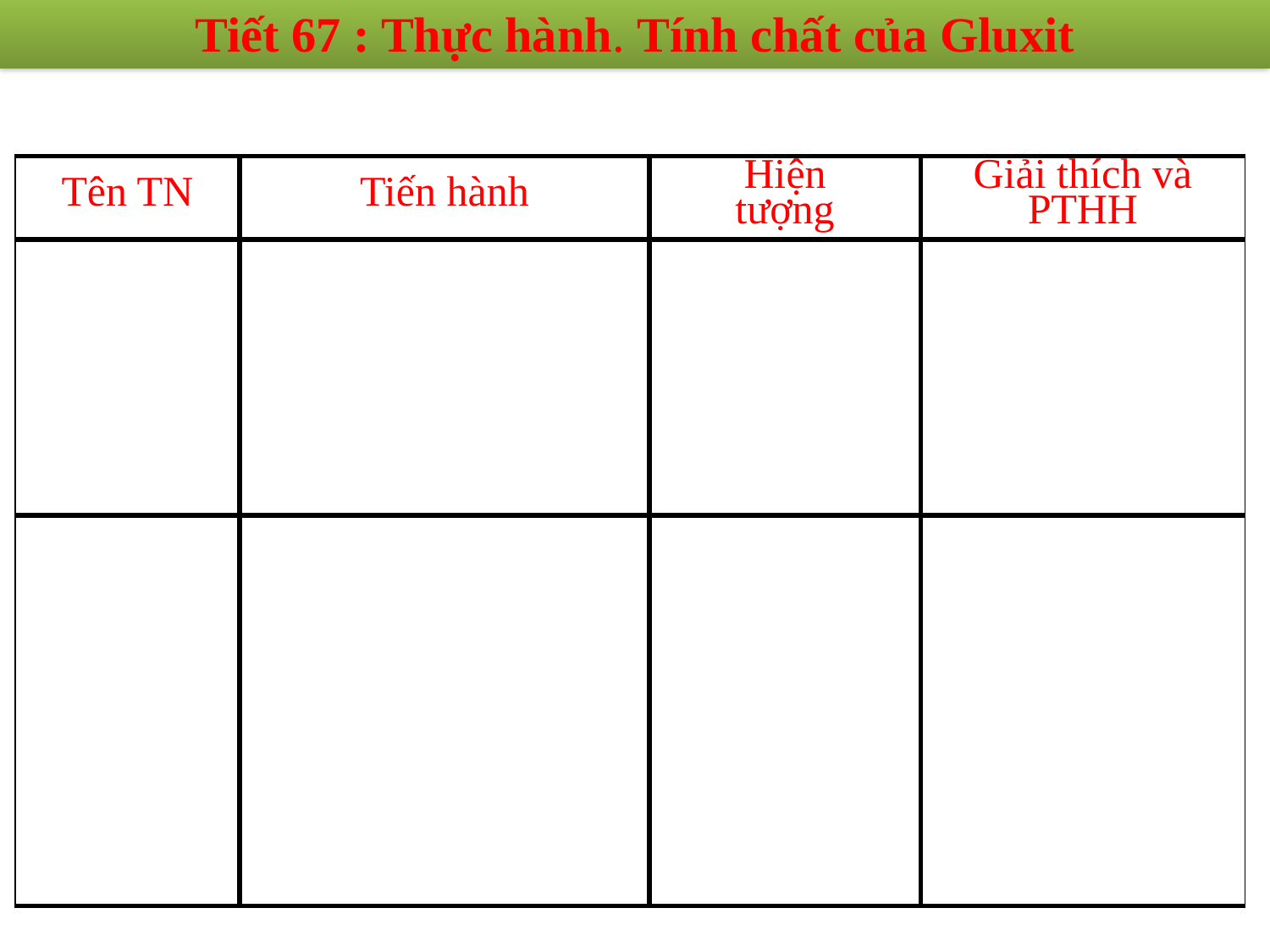

Tiết 67 : Thực hành. Tính chất của Gluxit
| Tên TN | Tiến hành | Hiện tượng | Giải thích và PTHH |
| --- | --- | --- | --- |
|  |  |  |  |
|  |  |  |  |